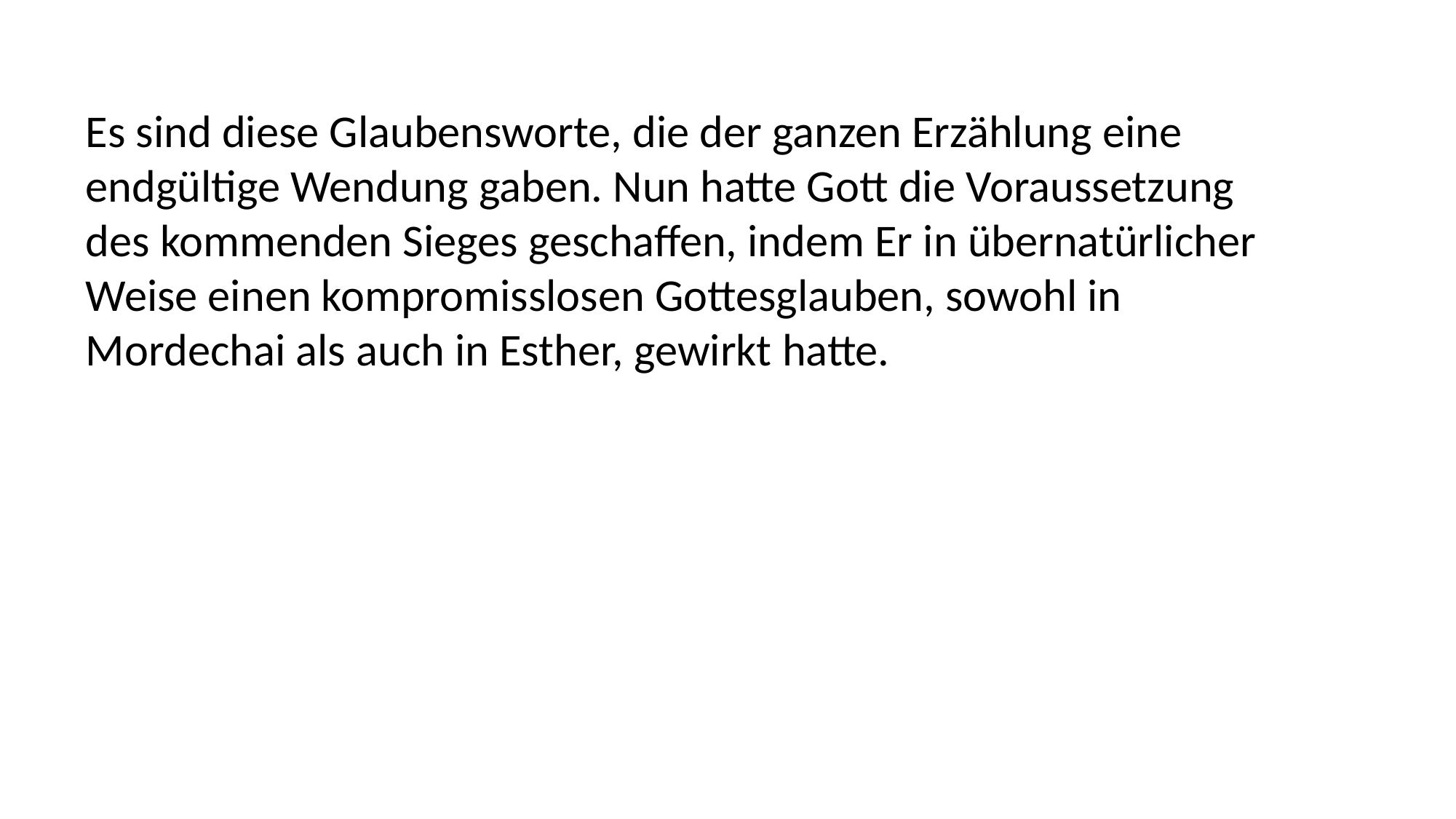

Es sind diese Glaubensworte, die der ganzen Erzählung eine
endgültige Wendung gaben. Nun hatte Gott die Voraussetzung
des kommenden Sieges geschaffen, indem Er in übernatürlicher
Weise einen kompromisslosen Gottesglauben, sowohl in
Mordechai als auch in Esther, gewirkt hatte.